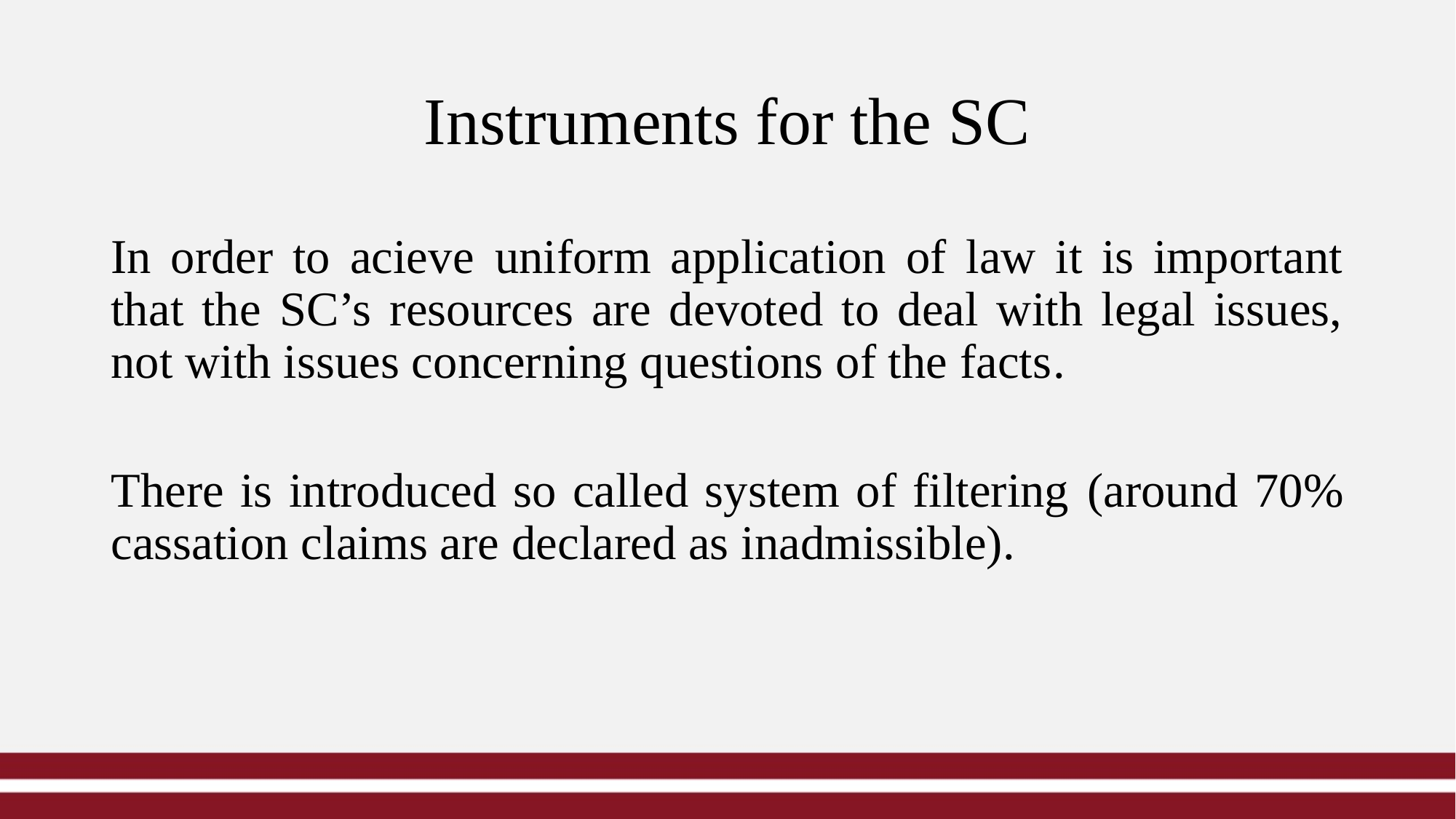

# Instruments for the SC

In order to acieve uniform application of law it is important that the SC’s resources are devoted to deal with legal issues, not with issues concerning questions of the facts.

There is introduced so called system of filtering (around 70% cassation claims are declared as inadmissible).